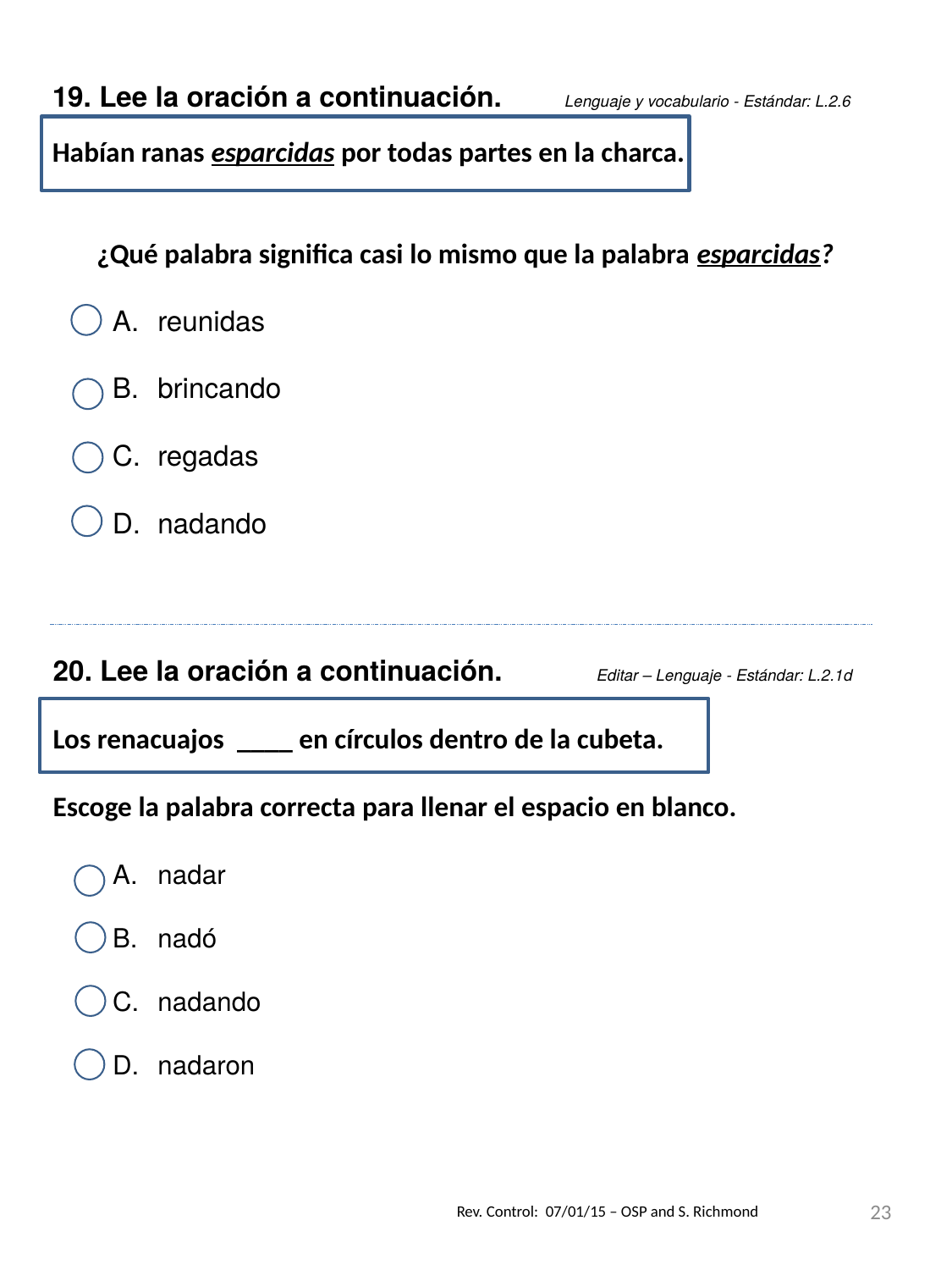

19. Lee la oración a continuación.        Lenguaje y vocabulario - Estándar: L.2.6

Habían ranas esparcidas por todas partes en la charca.

                                                                                                                                             ¿Qué palabra significa casi lo mismo que la palabra esparcidas?

reunidas

brincando

regadas

nadando

20. Lee la oración a continuación.            Editar – Lenguaje - Estándar: L.2.1d

Los renacuajos  ____ en círculos dentro de la cubeta.

Escoge la palabra correcta para llenar el espacio en blanco.

nadar

nadó

nadando

nadaron

23